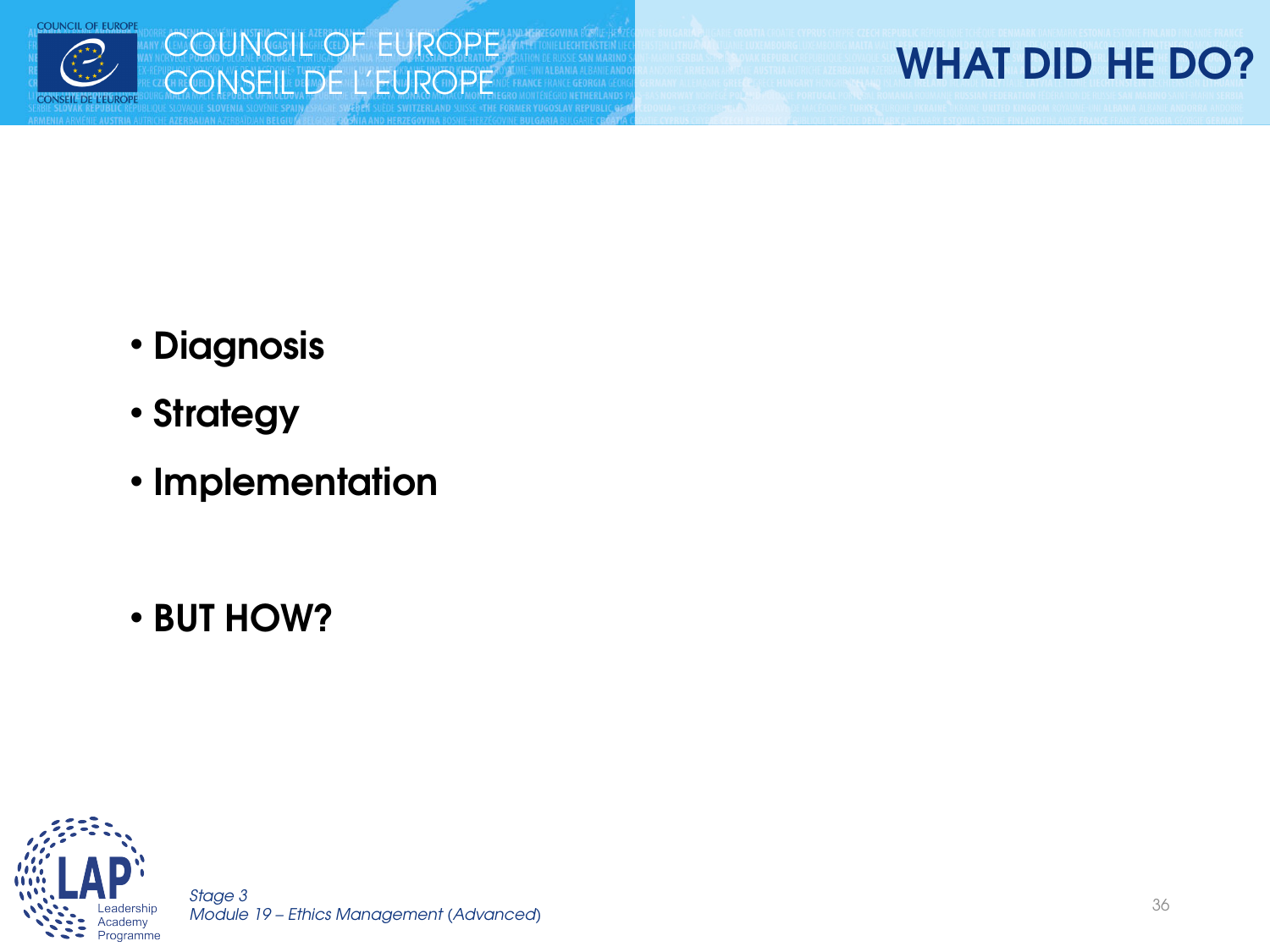

# WHAT DID HE DO?
Diagnosis
Strategy
Implementation

BUT HOW?
Stage 3
Module 19 – Ethics Management (Advanced)
36